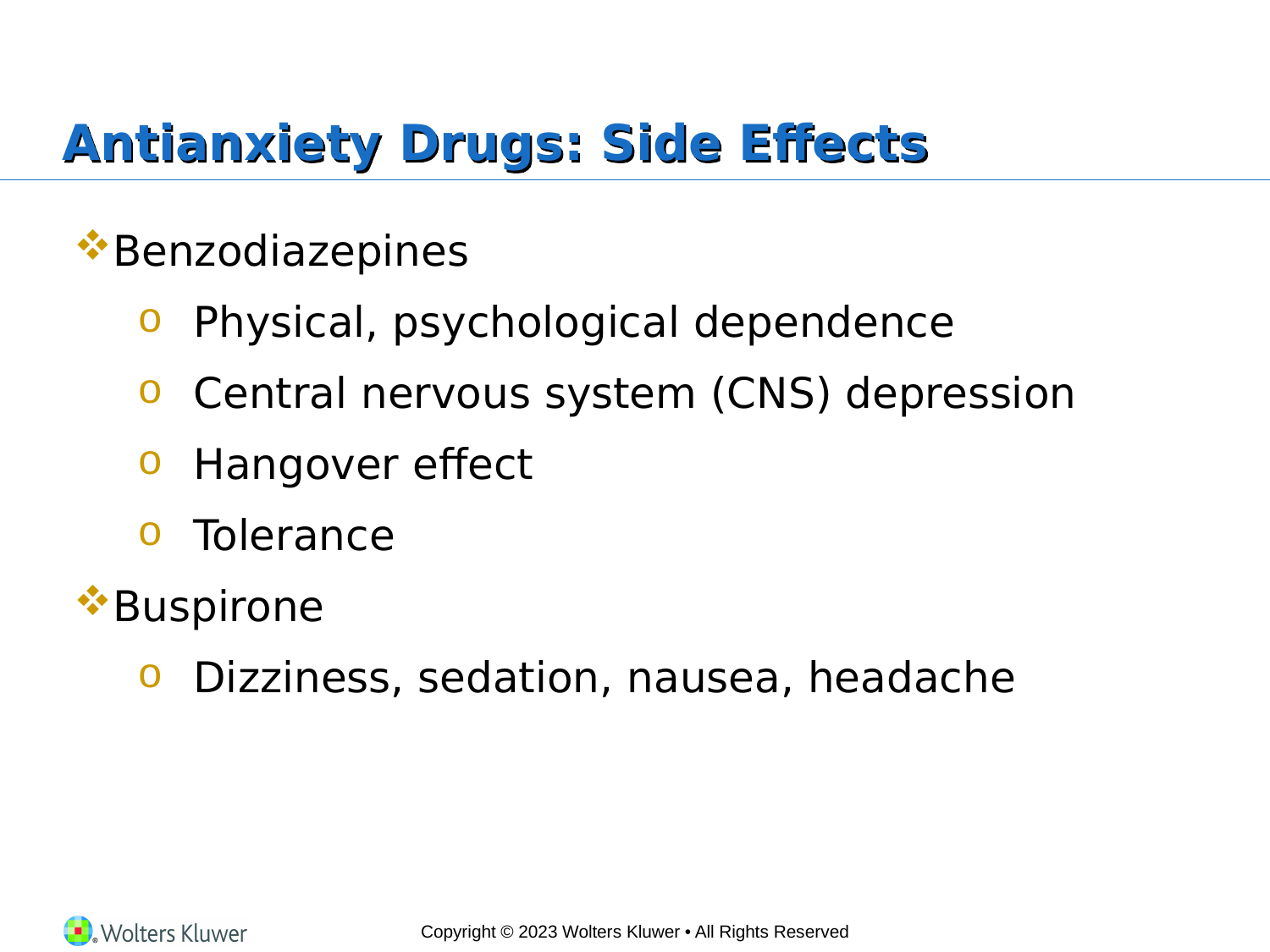

# Antianxiety Drugs: Side Effects
Benzodiazepines
Physical, psychological dependence
Central nervous system (CNS) depression
Hangover effect
Tolerance
Buspirone
Dizziness, sedation, nausea, headache